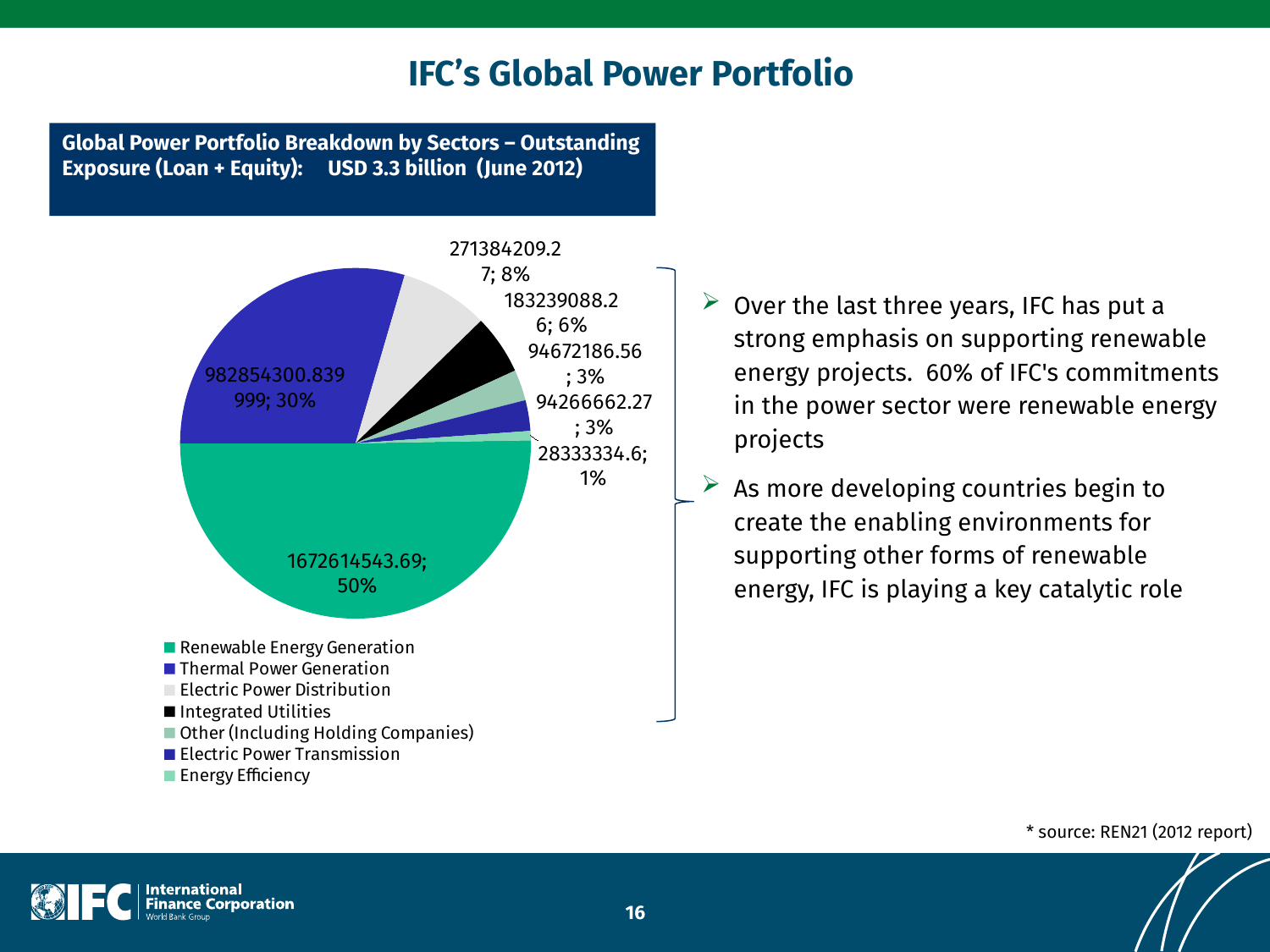

# IFC’s Global Power Portfolio
Global Power Portfolio Breakdown by Sectors – Outstanding Exposure (Loan + Equity):     USD 3.3 billion  (June 2012)

### Chart

| Category |  |
|---|---|
| Renewable Energy Generation | 1672614543.6899996 |
| Thermal Power Generation | 982854300.839999 |
| Electric Power Distribution | 271384209.26999974 |
| Integrated Utilities | 183239088.26 |
| Other (Including Holding Companies) | 94672186.56 |
| Electric Power Transmission | 94266662.27 |
| Energy Efficiency | 28333334.6 |

### Chart

| Category |
|---|
Over the last three years, IFC has put a strong emphasis on supporting renewable energy projects.  60% of IFC's commitments in the power sector were renewable energy projects
As more developing countries begin to create the enabling environments for supporting other forms of renewable energy, IFC is playing a key catalytic role

* source: REN21 (2012 report)
16